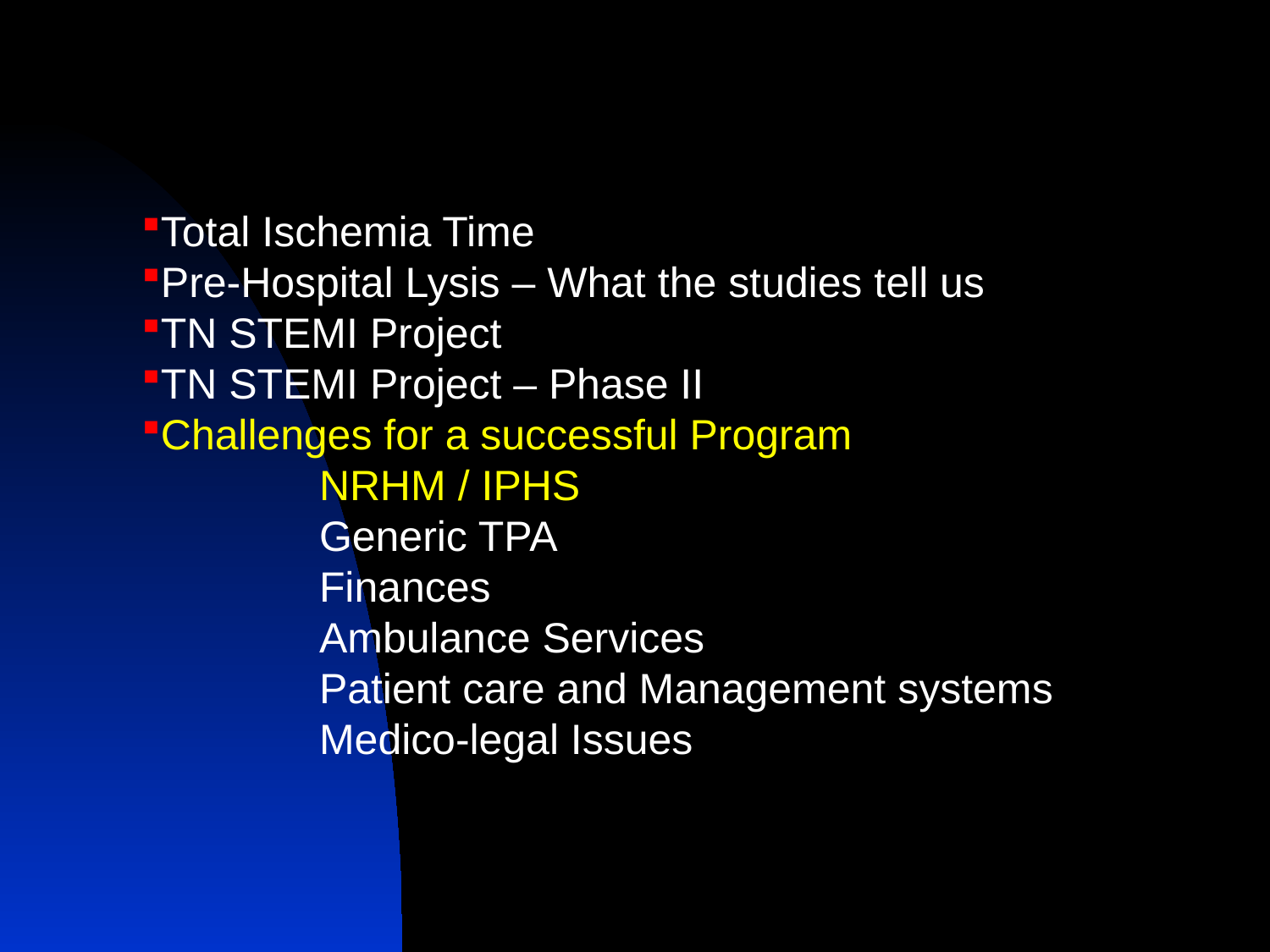

Total Ischemia Time
Pre-Hospital Lysis – What the studies tell us
TN STEMI Project
TN STEMI Project – Phase II
Challenges for a successful Program
               NRHM / IPHS
               Generic TPA
               Finances
               Ambulance Services
               Patient care and Management systems
               Medico-legal Issues